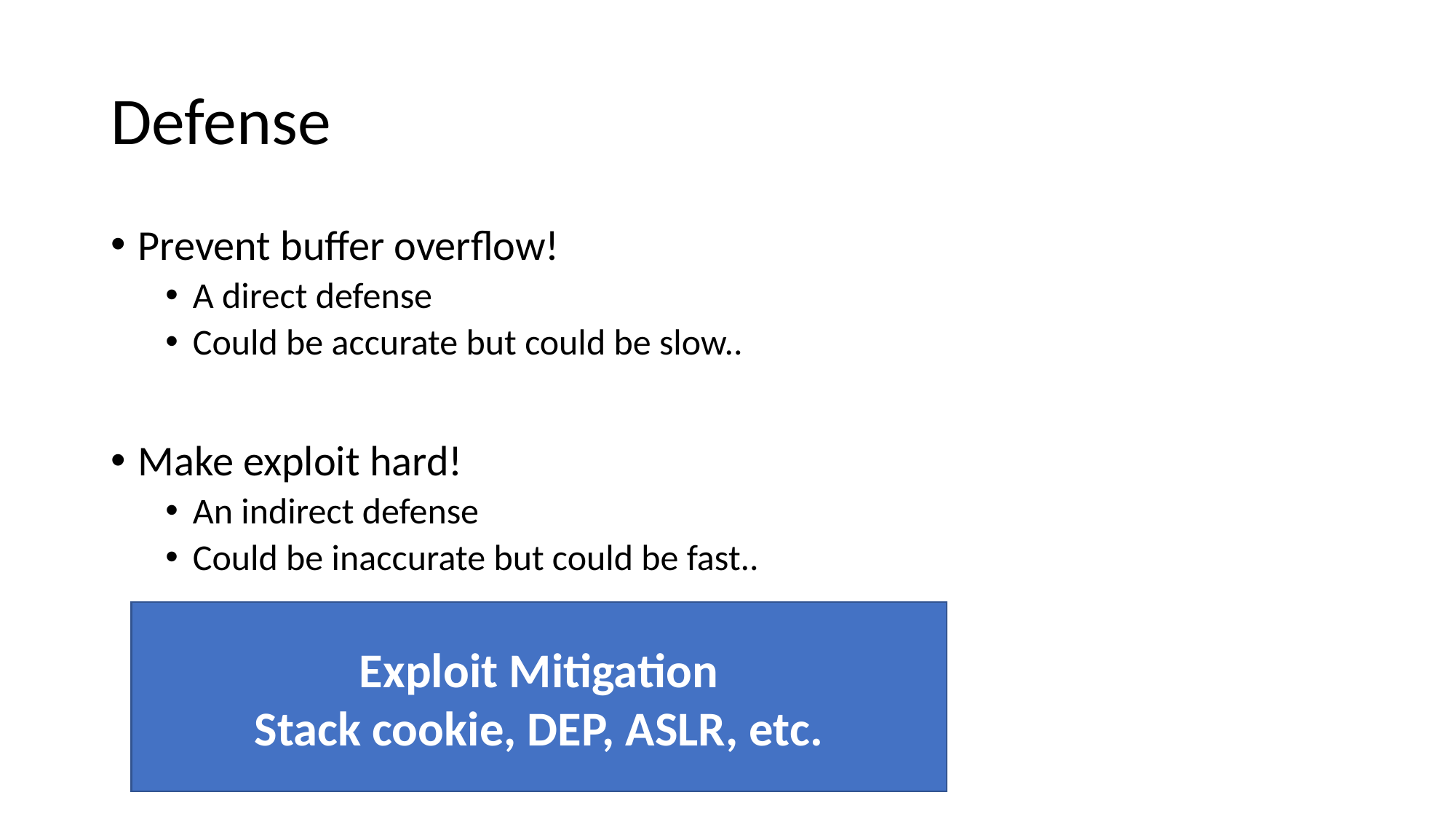

# Defense
Prevent buffer overflow!
A direct defense
Could be accurate but could be slow..

Make exploit hard!
An indirect defense
Could be inaccurate but could be fast..

Exploit Mitigation
Stack cookie, DEP, ASLR, etc.